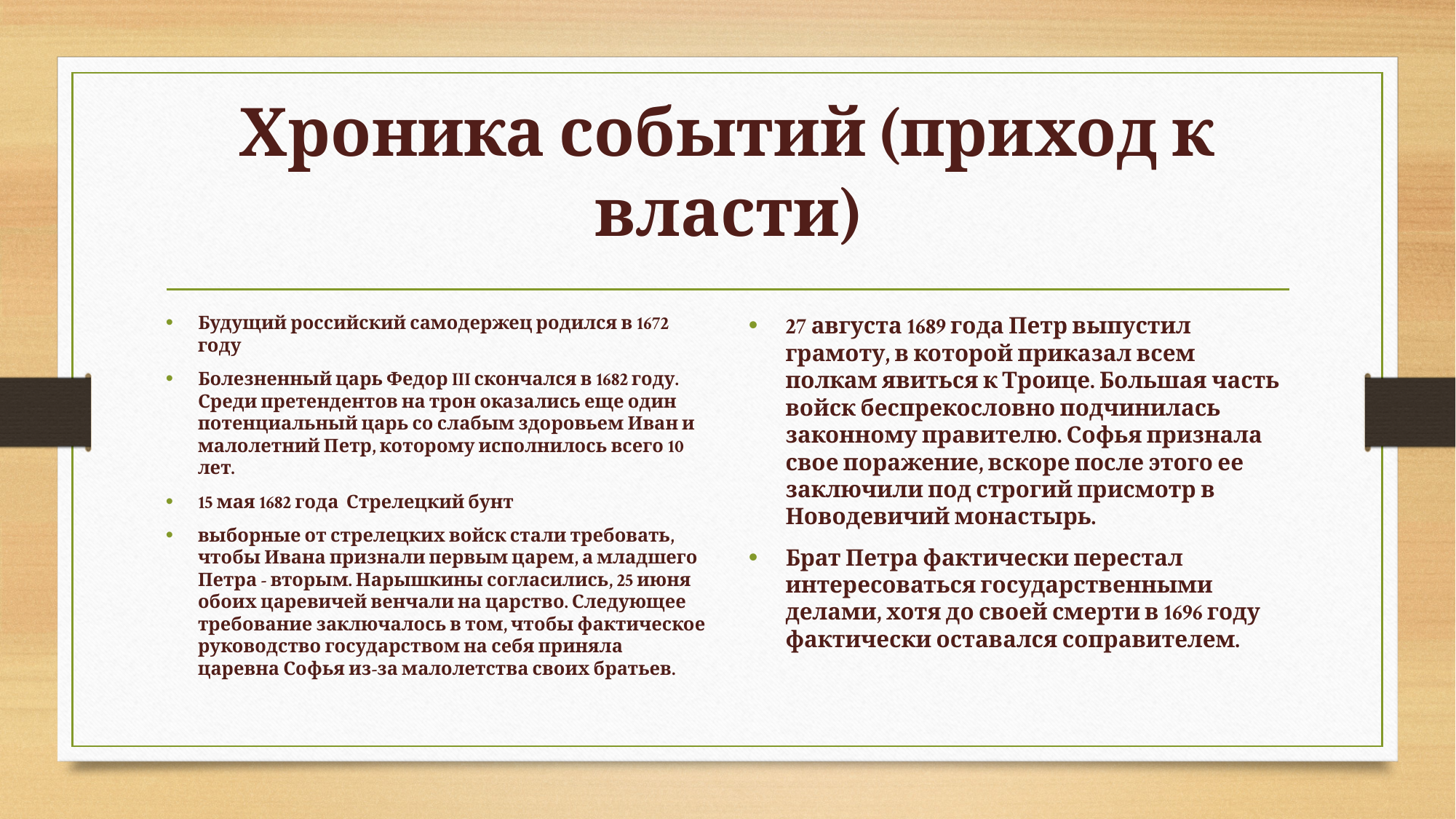

# Хроника событий (приход к власти)
Будущий российский самодержец родился в 1672 году
Болезненный царь Федор III скончался в 1682 году. Среди претендентов на трон оказались еще один потенциальный царь со слабым здоровьем Иван и малолетний Петр, которому исполнилось всего 10 лет.
15 мая 1682 года  Стрелецкий бунт
выборные от стрелецких войск стали требовать, чтобы Ивана признали первым царем, а младшего Петра - вторым. Нарышкины согласились, 25 июня обоих царевичей венчали на царство. Следующее требование заключалось в том, чтобы фактическое руководство государством на себя приняла царевна Софья из-за малолетства своих братьев.

27 августа 1689 года Петр выпустил грамоту, в которой приказал всем полкам явиться к Троице. Большая часть войск беспрекословно подчинилась законному правителю. Софья признала свое поражение, вскоре после этого ее заключили под строгий присмотр в Новодевичий монастырь.
Брат Петра фактически перестал интересоваться государственными делами, хотя до своей смерти в 1696 году фактически оставался соправителем.